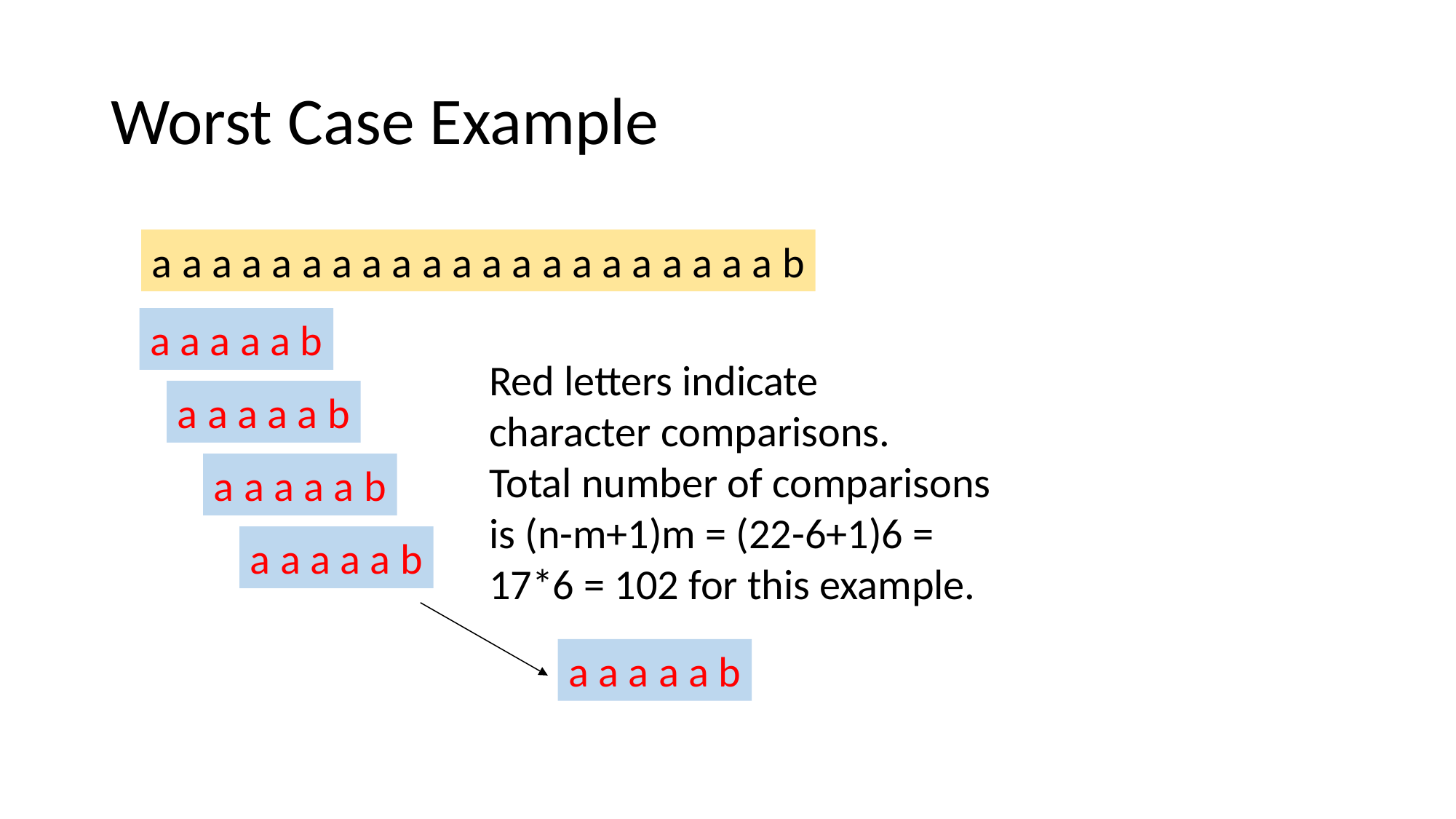

# Worst Case Example
a a a a a a a a a a a a a a a a a a a a a b
a a a a a b
Red letters indicate
character comparisons.
Total number of comparisons
is (n-m+1)m = (22-6+1)6 =
17*6 = 102 for this example.
a a a a a b
a a a a a b
a a a a a b

a a a a a b